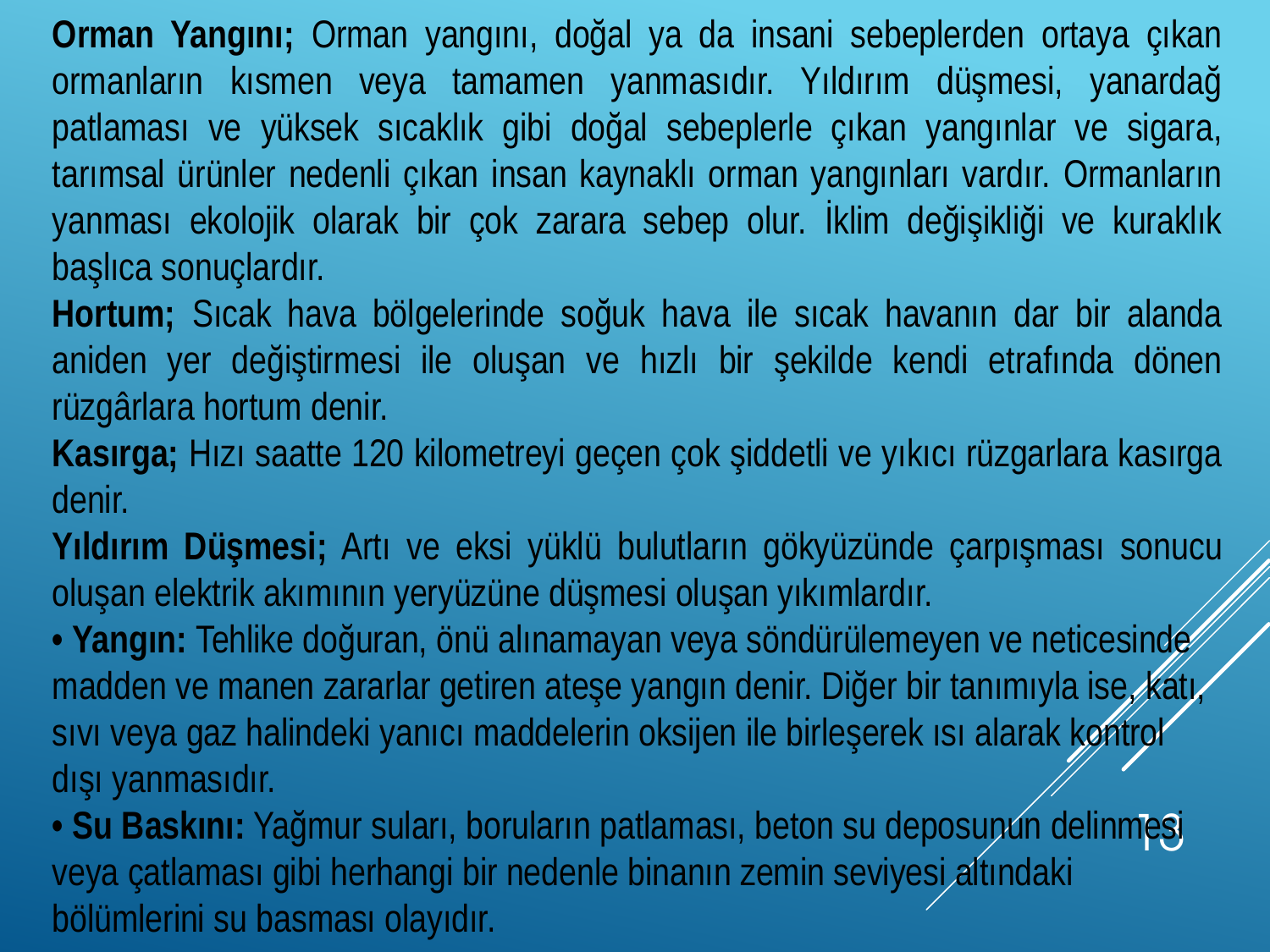

Orman Yangını; Orman yangını, doğal ya da insani sebeplerden ortaya çıkan ormanların kısmen veya tamamen yanmasıdır. Yıldırım düşmesi, yanardağ patlaması ve yüksek sıcaklık gibi doğal sebeplerle çıkan yangınlar ve sigara, tarımsal ürünler nedenli çıkan insan kaynaklı orman yangınları vardır. Ormanların yanması ekolojik olarak bir çok zarara sebep olur. İklim değişikliği ve kuraklık başlıca sonuçlardır.
Hortum; Sıcak hava bölgelerinde soğuk hava ile sıcak havanın dar bir alanda aniden yer değiştirmesi ile oluşan ve hızlı bir şekilde kendi etrafında dönen rüzgârlara hortum denir.
Kasırga; Hızı saatte 120 kilometreyi geçen çok şiddetli ve yıkıcı rüzgarlara kasırga denir.
Yıldırım Düşmesi; Artı ve eksi yüklü bulutların gökyüzünde çarpışması sonucu oluşan elektrik akımının yeryüzüne düşmesi oluşan yıkımlardır.
• Yangın: Tehlike doğuran, önü alınamayan veya söndürülemeyen ve neticesinde madden ve manen zararlar getiren ateşe yangın denir. Diğer bir tanımıyla ise, katı, sıvı veya gaz halindeki yanıcı maddelerin oksijen ile birleşerek ısı alarak kontrol dışı yanmasıdır.
• Su Baskını: Yağmur suları, boruların patlaması, beton su deposunun delinmesi veya çatlaması gibi herhangi bir nedenle binanın zemin seviyesi altındaki bölümlerini su basması olayıdır.
13